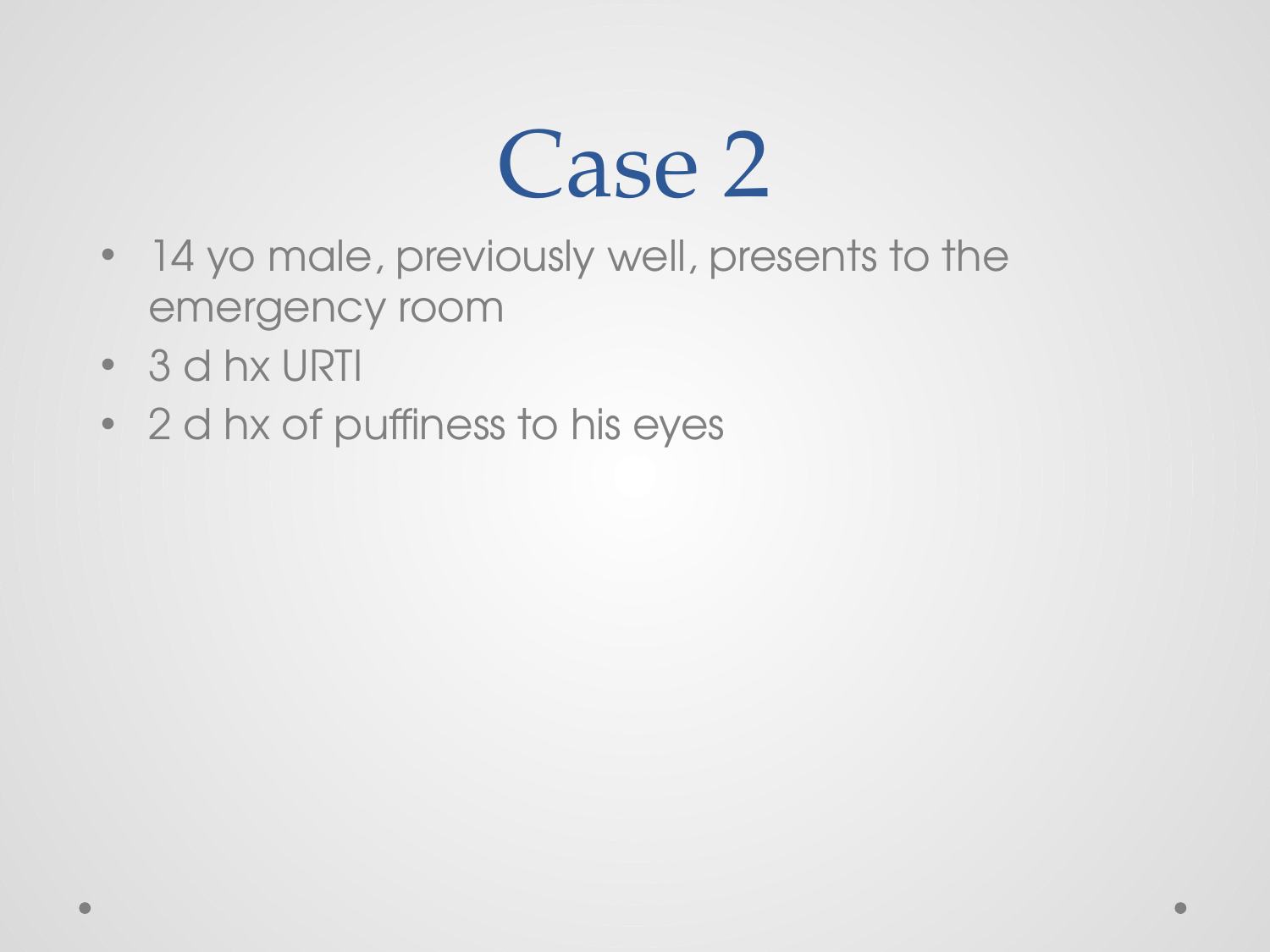

# Case 2
14 yo male, previously well, presents to the emergency room
3 d hx URTI
2 d hx of puffiness to his eyes